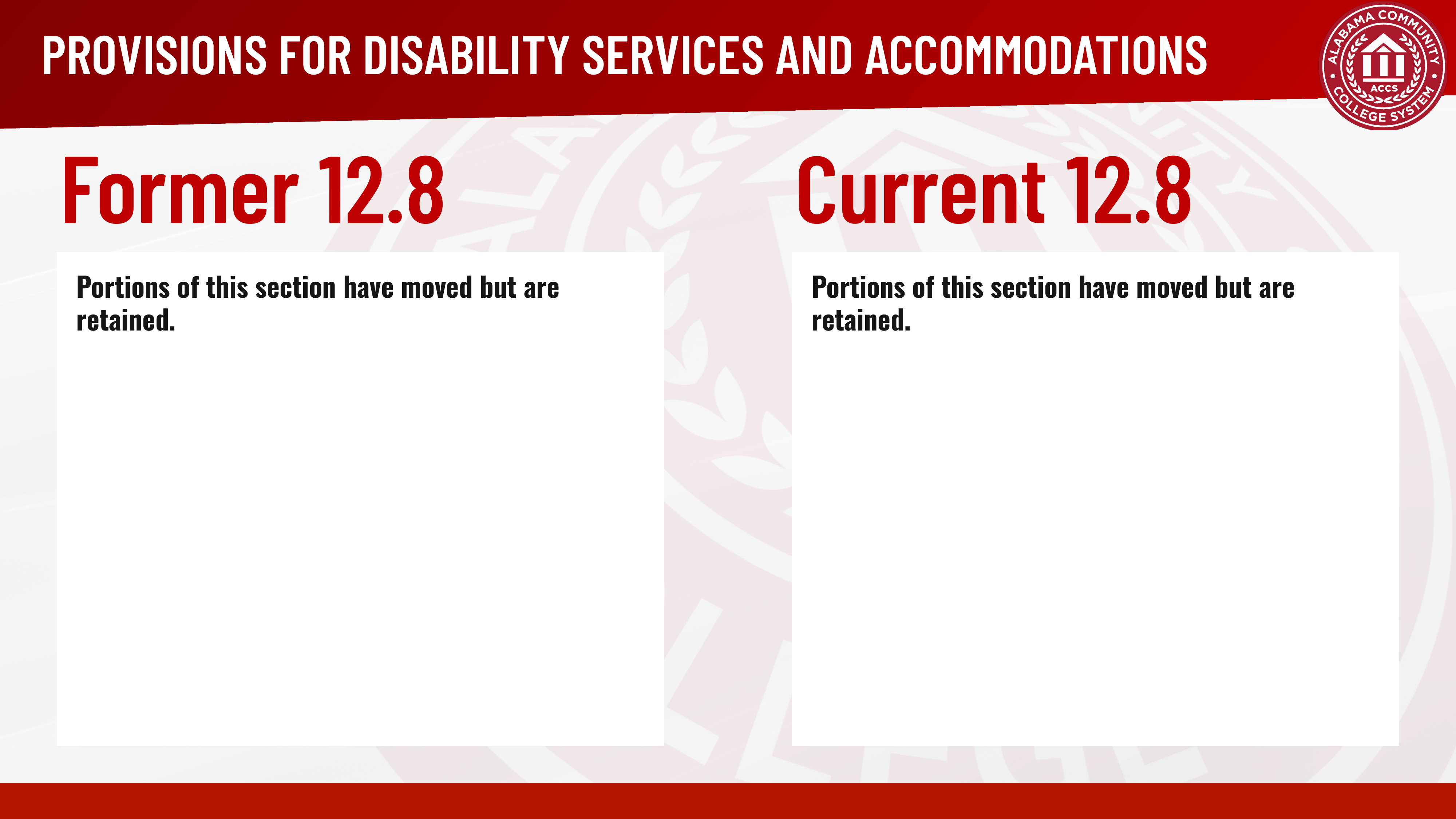

# PROVISIONS FOR DISABILITY SERVICES AND ACCOMMODATIONS
Former 12.8
Current 12.8

Portions of this section have moved but are retained.
Portions of this section have moved but are retained.